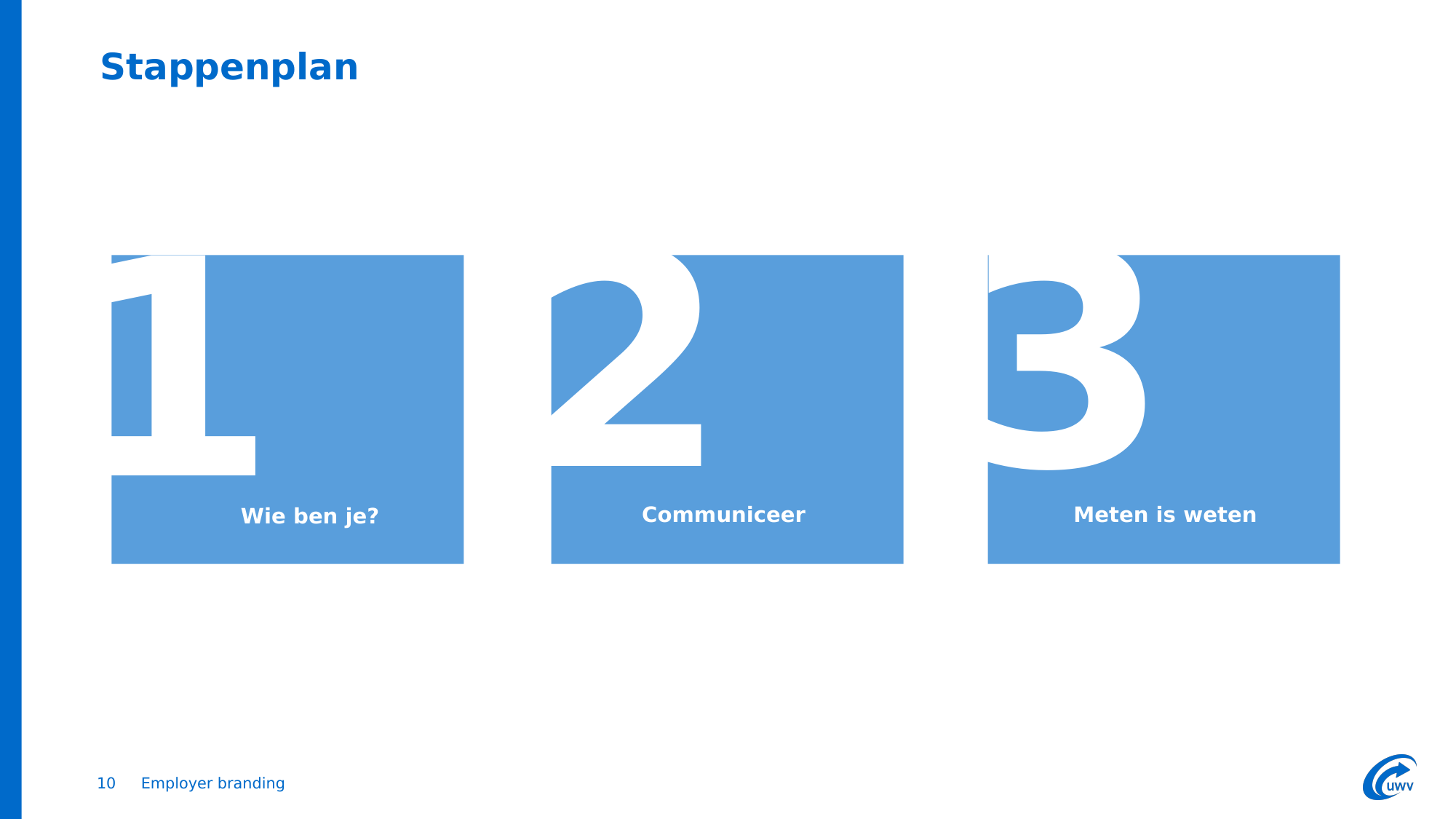

Stappenplan
#
1
2
3
1

Meten is weten
Wie ben je?
Communiceer
Wie ben je?
10
Employer branding